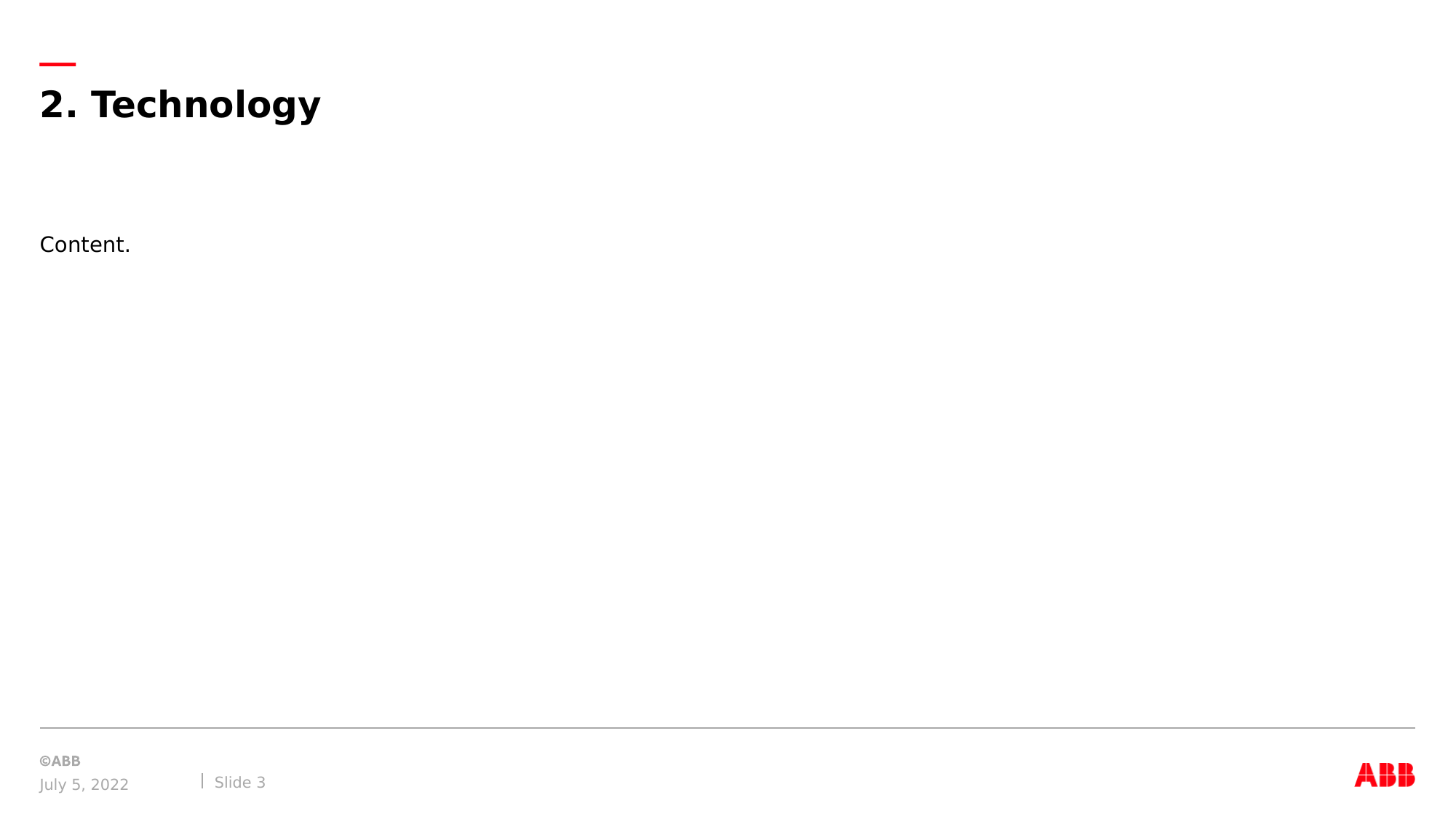

# 2. Technology

Content.

Slide 3
July 5, 2022